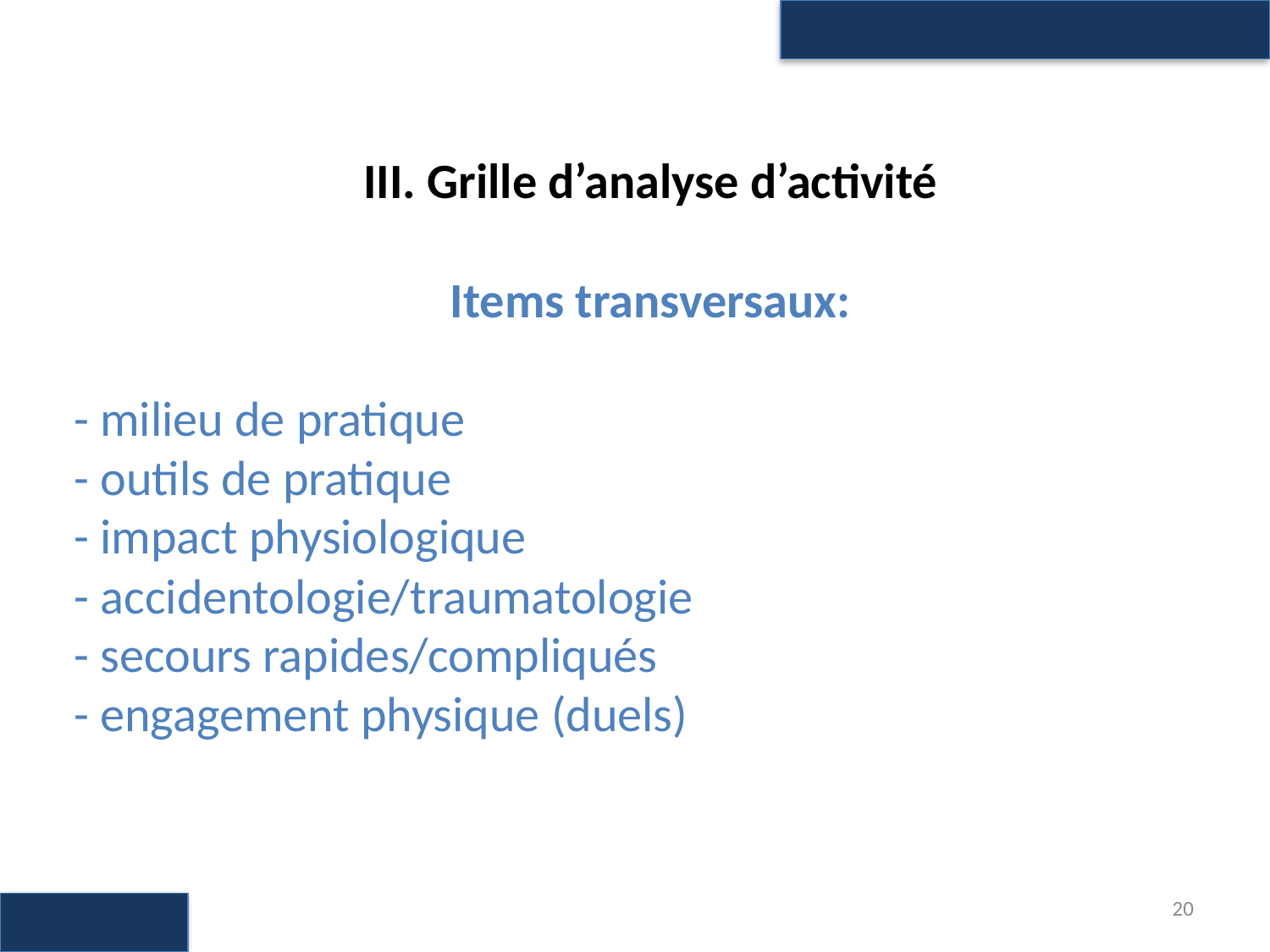

III. Grille d’analyse d’activité

Items transversaux:

- milieu de pratique
- outils de pratique
- impact physiologique
- accidentologie/traumatologie
- secours rapides/compliqués
- engagement physique (duels)

20